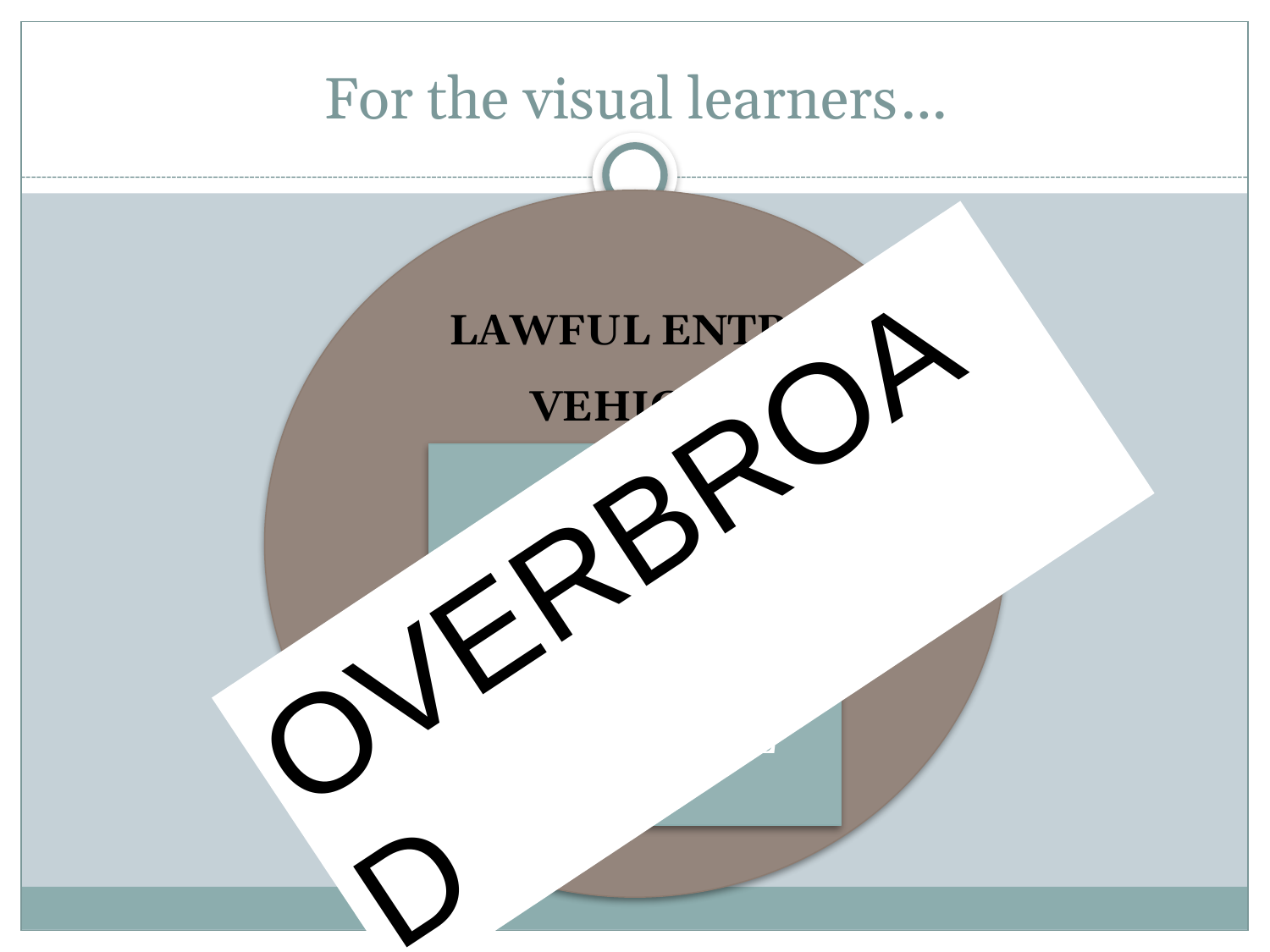

# For the visual learners…

LAWFUL ENTRY
VEHICLE
OVERBROAD
UNLAWFUL ENTRY

BUILDING OR STRUCTURE